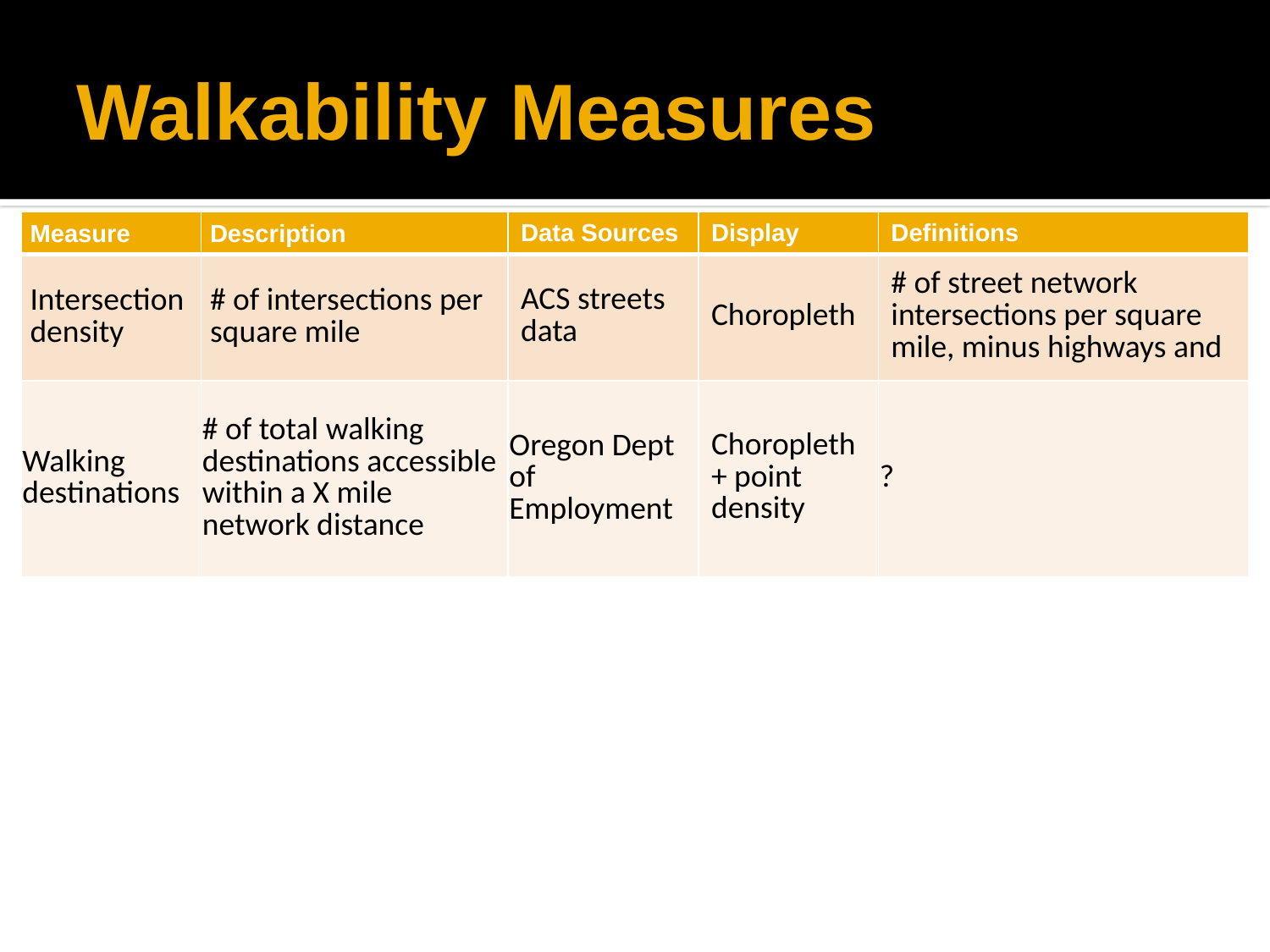

# Walkability Measures
| Measure | Description | Data Sources | Display | Definitions |
| --- | --- | --- | --- | --- |
| Intersection density | # of intersections per square mile | ACS streets data | Choropleth | # of street network intersections per square mile, minus highways and |
| Walking destinations | # of total walking destinations accessible within a X mile network distance | Oregon Dept of Employment | Choropleth + point density | ? |